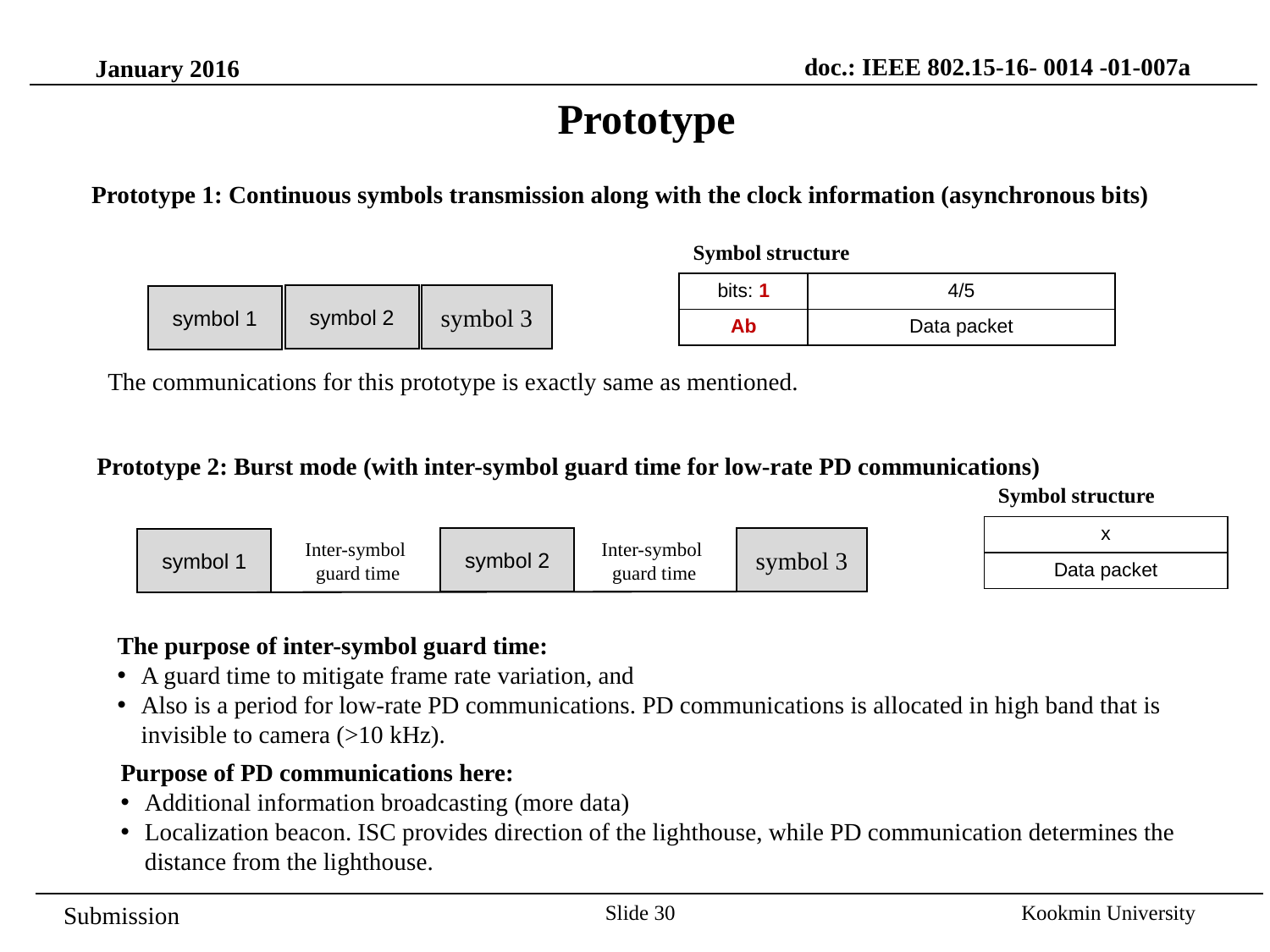

doc.: IEEE 802.15-16- 0014 -01-007a
January 2016
Prototype
Prototype 1: Continuous symbols transmission along with the clock information (asynchronous bits)
Symbol structure
| bits: 1 | 4/5 |
| --- | --- |
| Ab | Data packet |
symbol 2
symbol 3
symbol 1
The communications for this prototype is exactly same as mentioned.
Prototype 2: Burst mode (with inter-symbol guard time for low-rate PD communications)
Symbol structure
| x |
| --- |
| Data packet |
symbol 2
symbol 3
symbol 1
Inter-symbol
guard time
Inter-symbol
guard time
The purpose of inter-symbol guard time:
A guard time to mitigate frame rate variation, and
Also is a period for low-rate PD communications. PD communications is allocated in high band that is invisible to camera (>10 kHz).
Purpose of PD communications here:
Additional information broadcasting (more data)
Localization beacon. ISC provides direction of the lighthouse, while PD communication determines the distance from the lighthouse.
Slide 30
Kookmin University
Submission